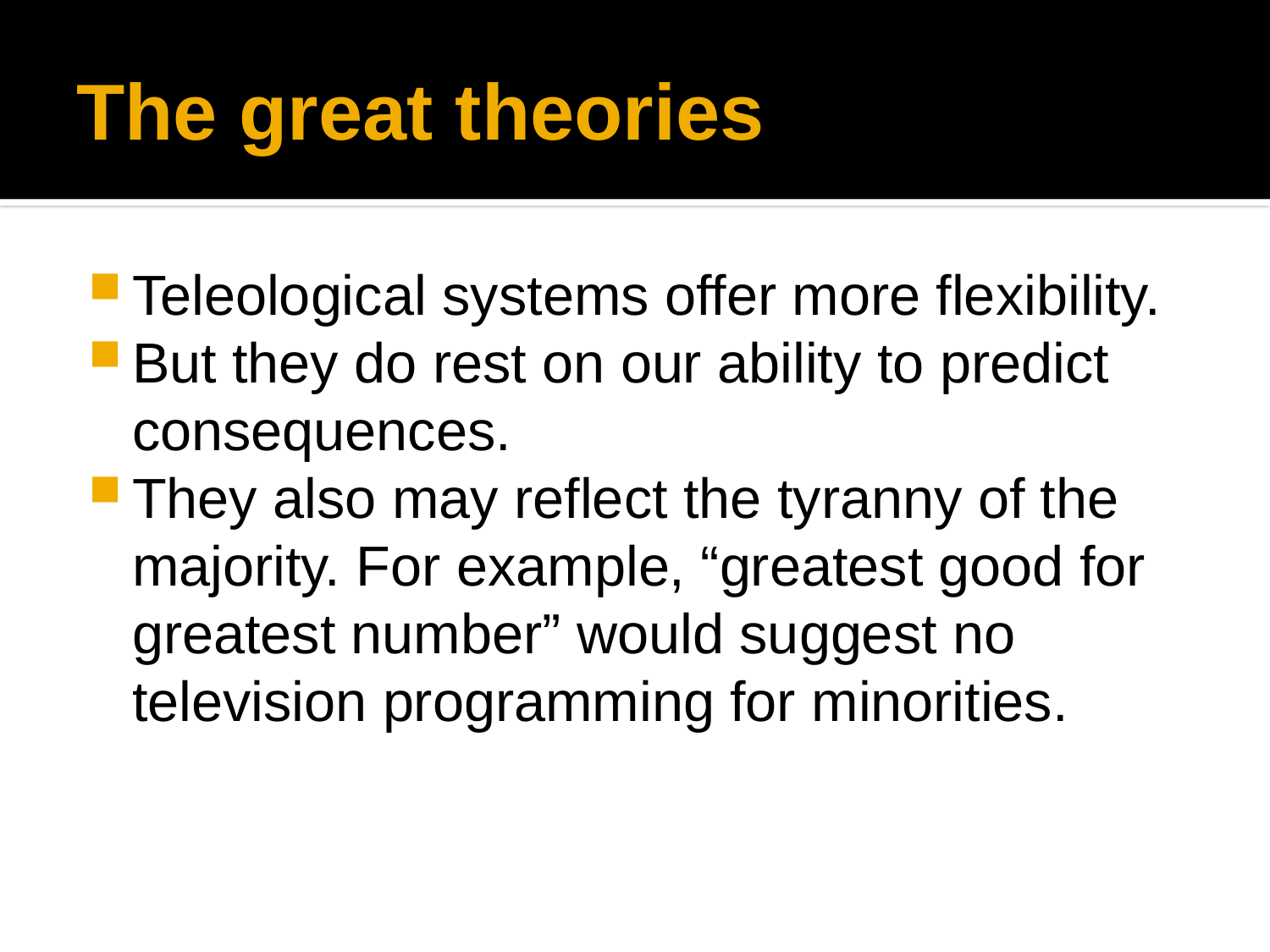

# The great theories
Teleological systems offer more flexibility.
But they do rest on our ability to predict consequences.
They also may reflect the tyranny of the majority. For example, “greatest good for greatest number” would suggest no television programming for minorities.